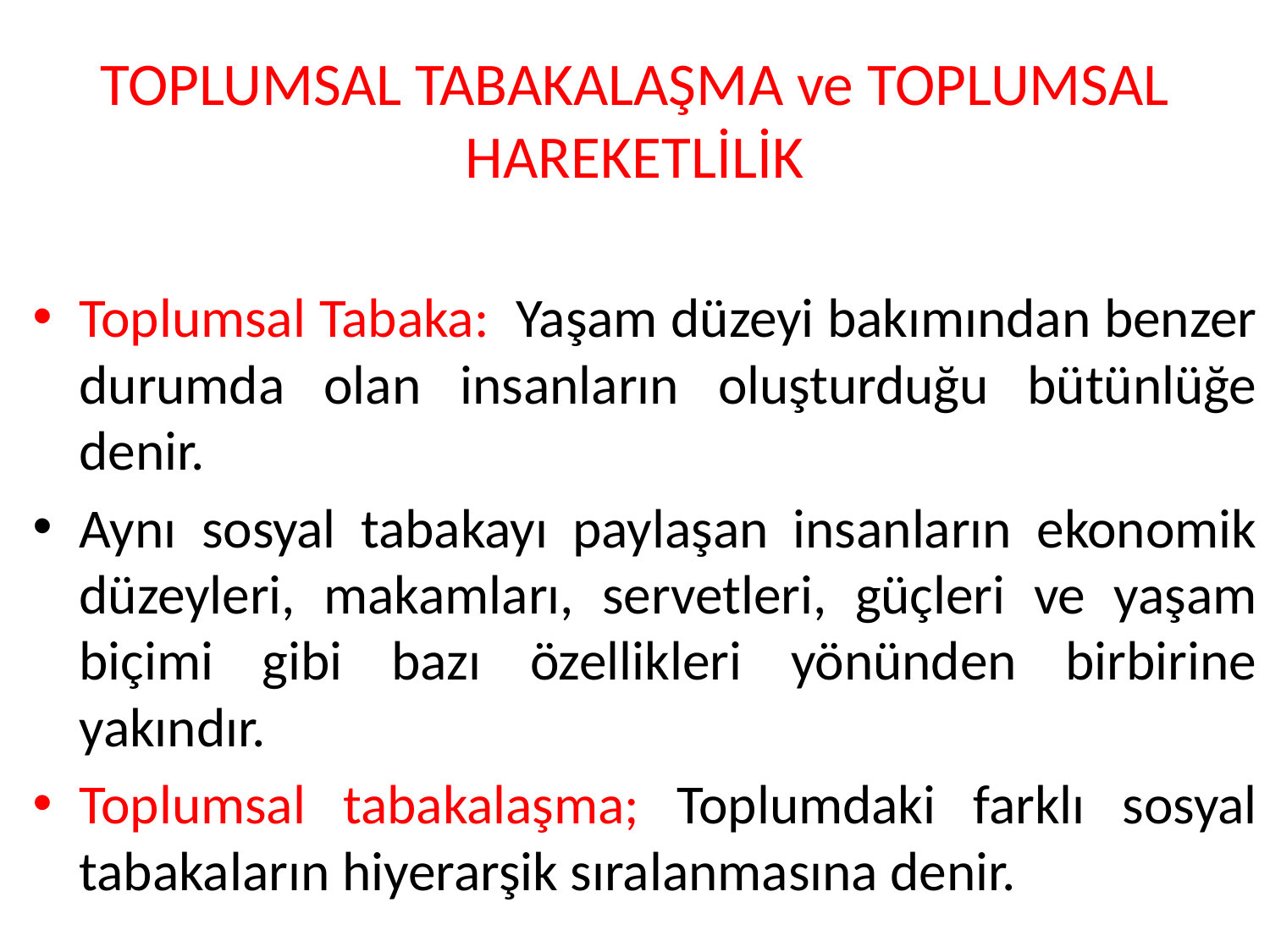

# TOPLUMSAL TABAKALAŞMA ve TOPLUMSAL HAREKETLİLİK

Toplumsal Tabaka:  Yaşam düzeyi bakımından benzer durumda olan insanların oluşturduğu bütünlüğe denir.
Aynı sosyal tabakayı paylaşan insanların ekonomik düzeyleri, makamları, servetleri, güçleri ve yaşam biçimi gibi bazı özellikleri yönünden birbirine yakındır.
Toplumsal tabakalaşma; Toplumdaki farklı sosyal tabakaların hiyerarşik sıralanmasına denir.